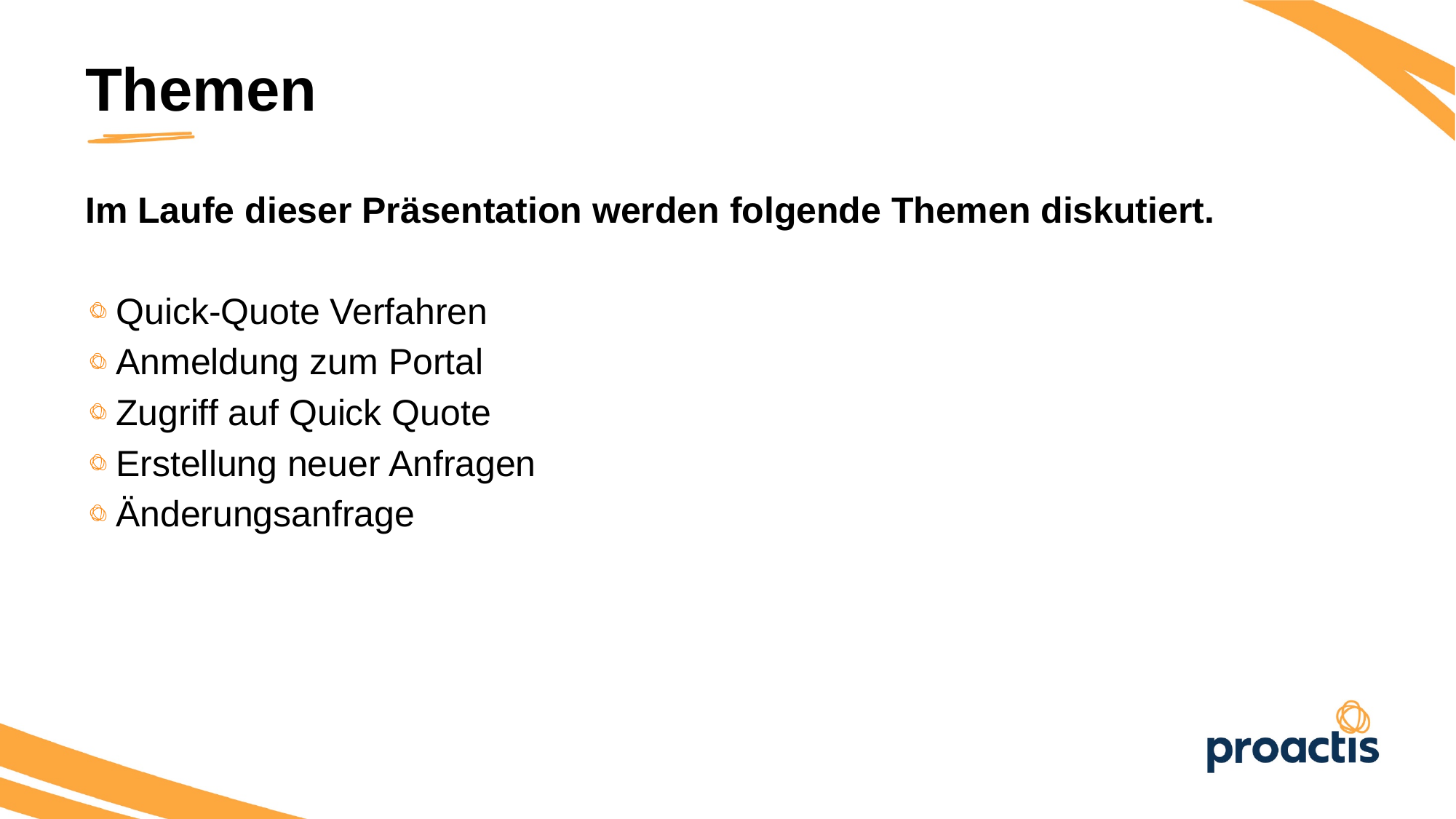

Themene second  part of this presentation
Im Laufe dieser Präsentation werden folgende Themen diskutiert.

Quick-Quote Verfahren
Anmeldung zum Portal
Zugriff auf Quick Quote
Erstellung neuer Anfragen
Änderungsanfrage